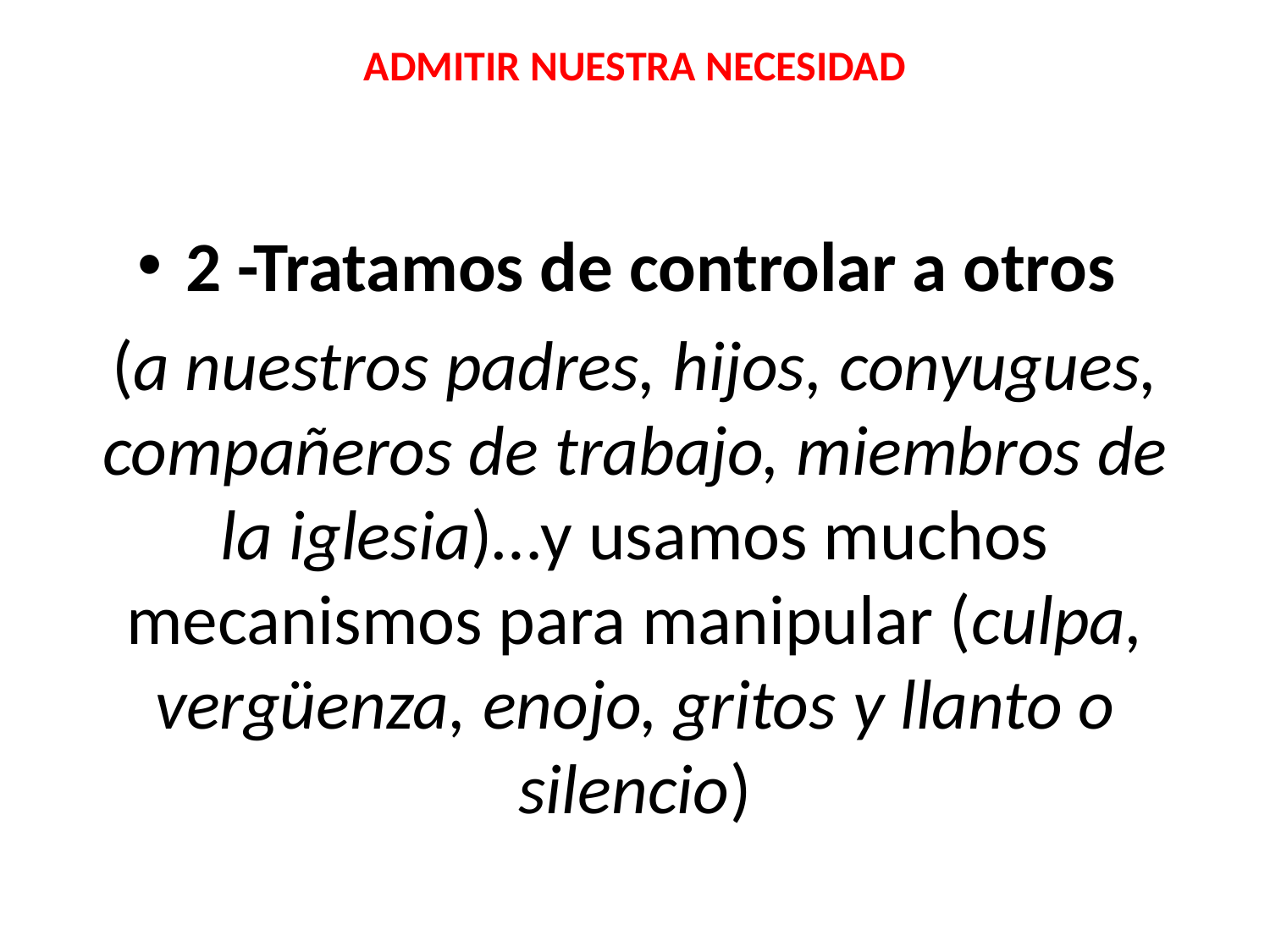

ADMITIR NUESTRA NECESIDAD

2 -Tratamos de controlar a otros
(a nuestros padres, hijos, conyugues, compañeros de trabajo, miembros de la iglesia)…y usamos muchos mecanismos para manipular (culpa, vergüenza, enojo, gritos y llanto o silencio)